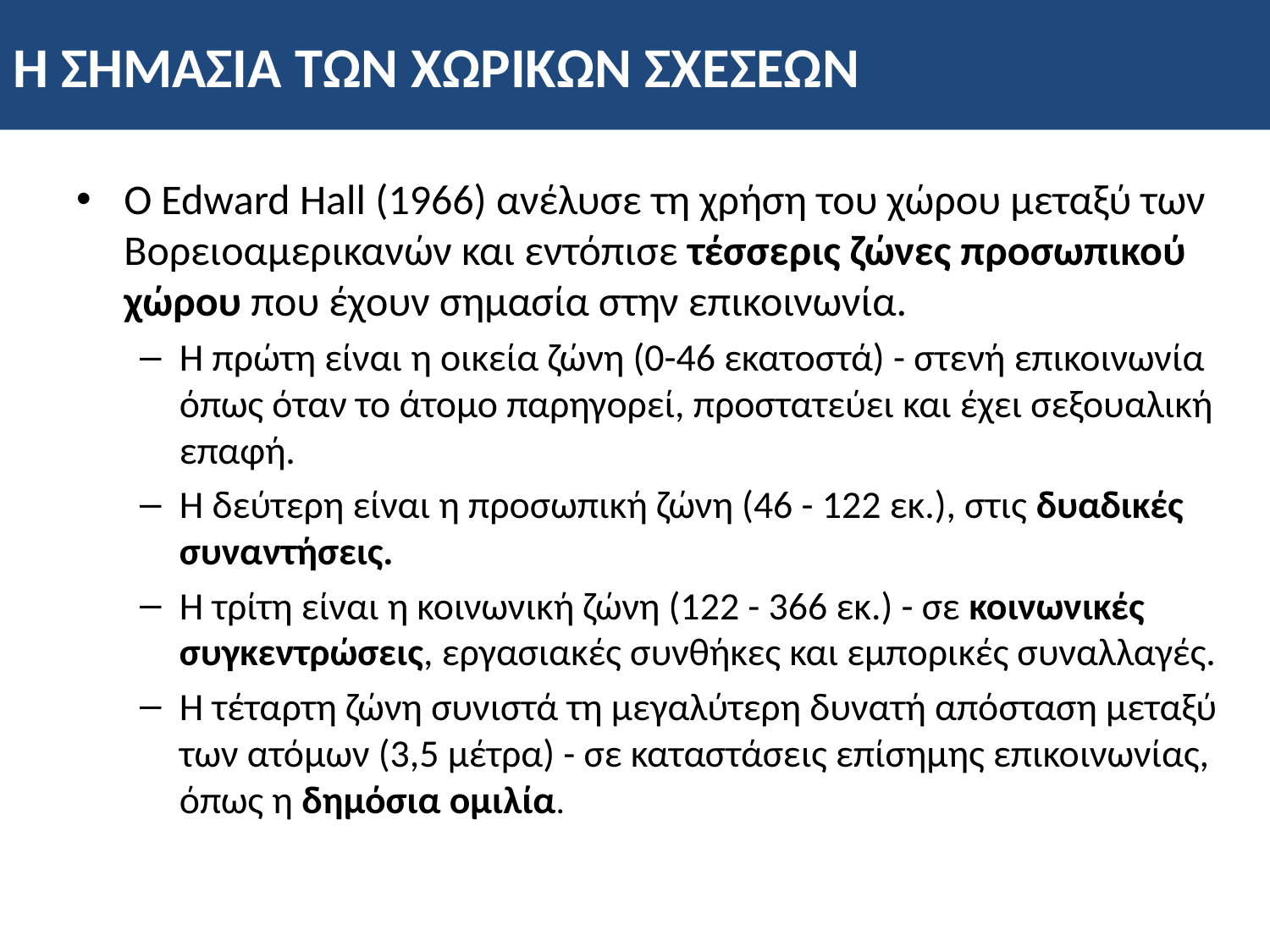

Η ΣΗΜΑΣΙΑ ΤΩΝ ΧΩΡΙΚΩΝ ΣΧΕΣΕΩΝ
Ο Edward Hall (1966) ανέλυσε τη χρήση του χώρου μεταξύ των Βορειοαμερικανών και εντόπισε τέσσερις ζώνες προσωπικού χώρου που έχουν σημασία στην επικοινωνία.
Η πρώτη είναι η οικεία ζώνη (0-46 εκατοστά) - στενή επικοινωνία όπως όταν το άτομο παρηγορεί, προστατεύει και έχει σεξουαλική επαφή.
Η δεύτερη είναι η προσωπική ζώνη (46 - 122 εκ.), στις δυαδικές συναντήσεις.
Η τρίτη είναι η κοινωνική ζώνη (122 - 366 εκ.) - σε κοινωνικές συγκεντρώσεις, εργασιακές συνθήκες και εμπορικές συναλλαγές.
Η τέταρτη ζώνη συνιστά τη μεγαλύτερη δυνατή απόσταση μεταξύ των ατόμων (3,5 μέτρα) - σε καταστάσεις επίσημης επικοινωνίας, όπως η δημόσια ομιλία.